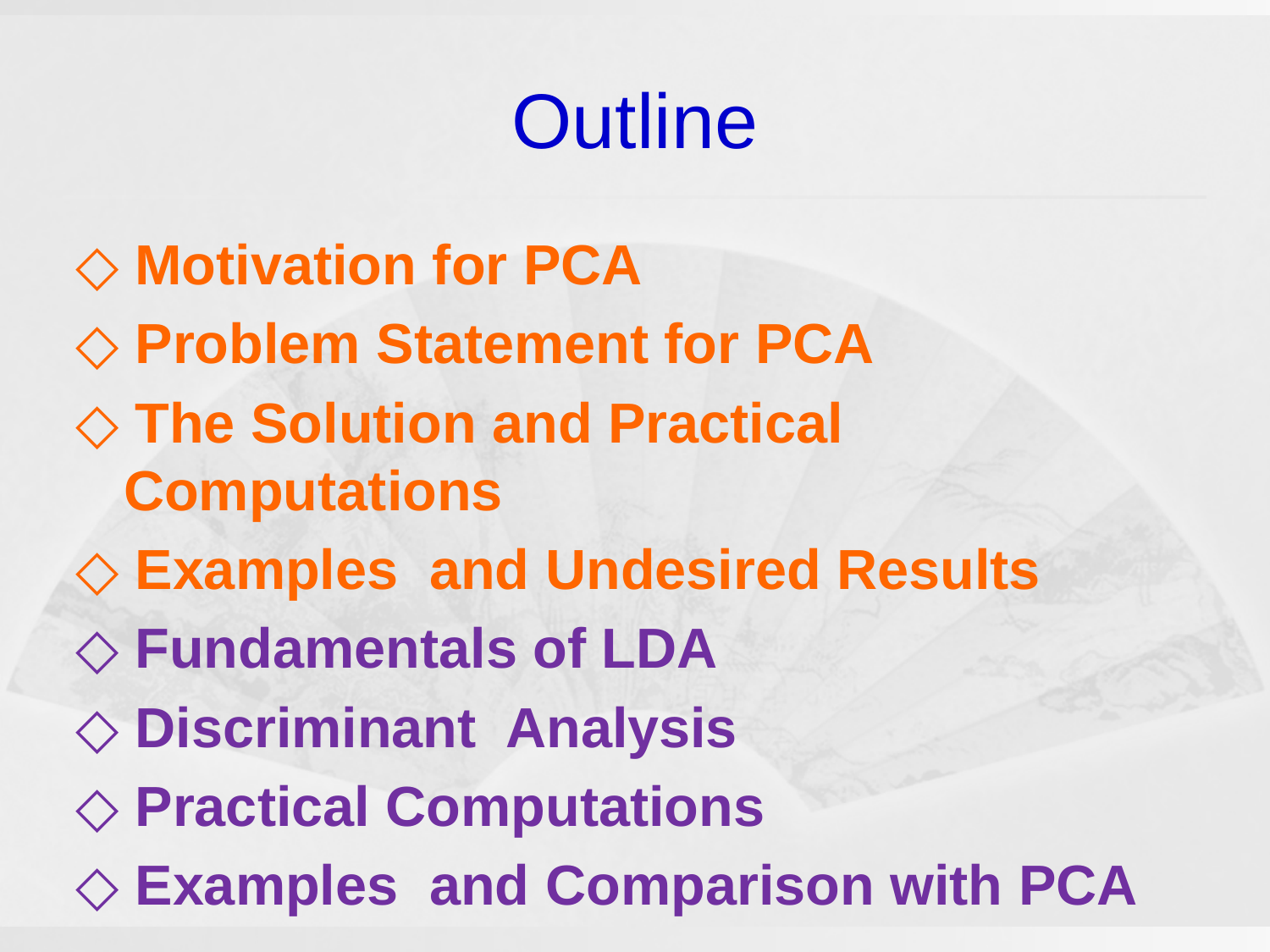

# Outline
◇ Motivation for PCA
◇ Problem Statement for PCA
◇ The Solution and Practical Computations
◇ Examples  and Undesired Results
◇ Fundamentals of LDA
◇ Discriminant  Analysis
◇ Practical Computations
◇ Examples  and Comparison with PCA